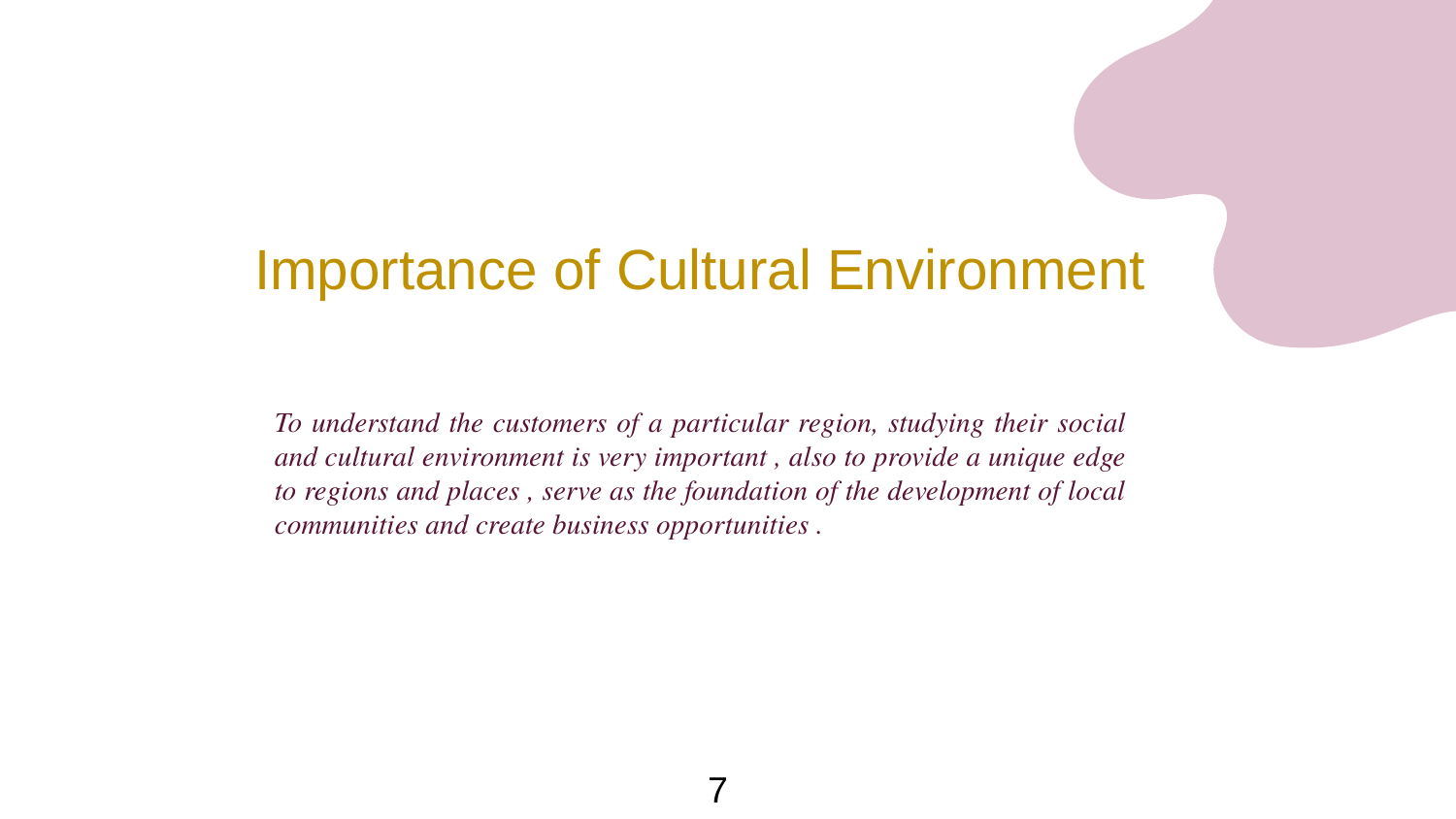

Importance of Cultural Environment
To understand the customers of a particular region, studying their social and cultural environment is very important , also to provide a unique edge to regions and places , serve as the foundation of the development of local communities and create business opportunities .
7